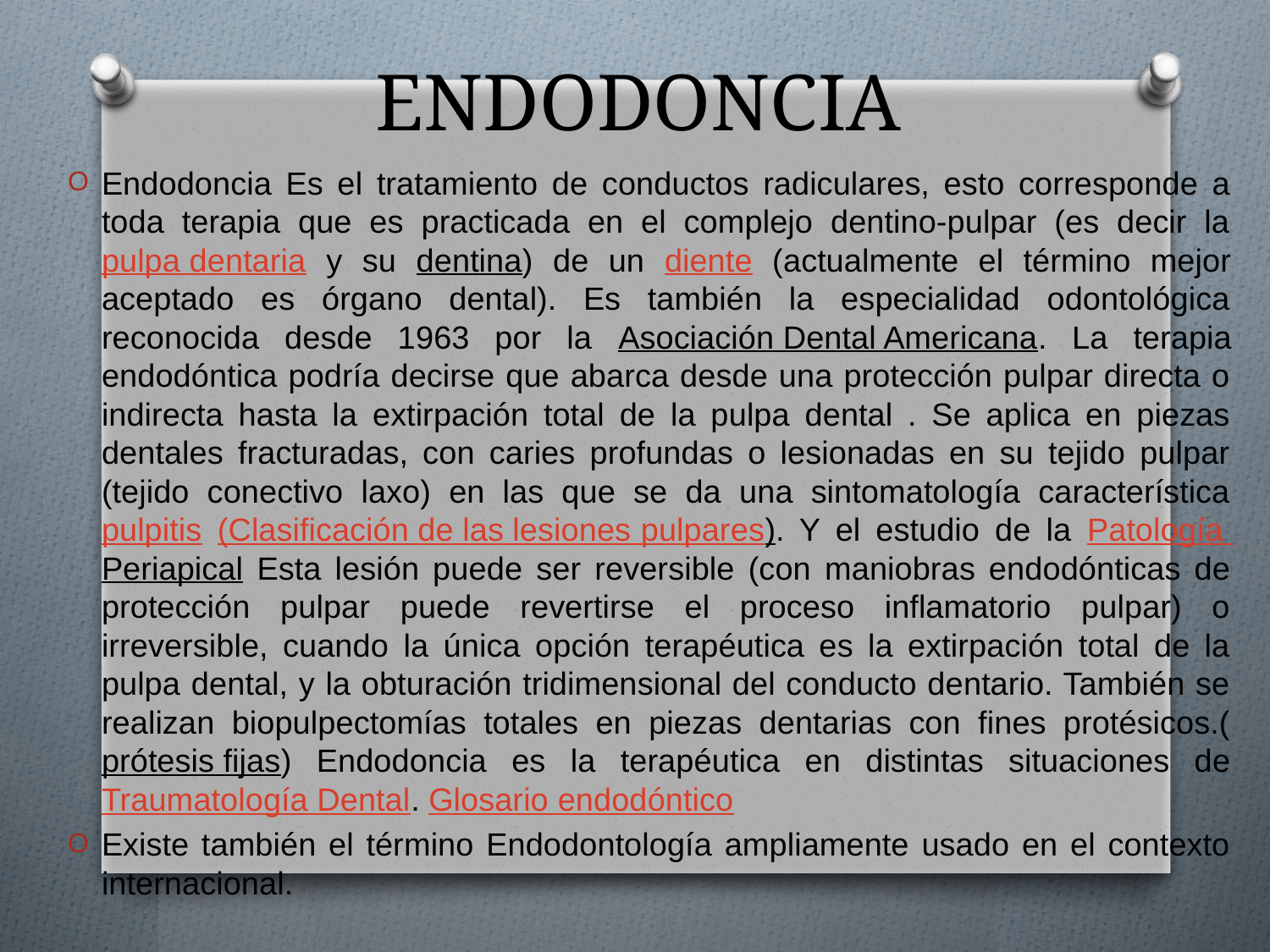

# ENDODONCIA
Endodoncia Es el tratamiento de conductos radiculares, esto corresponde a toda terapia que es practicada en el complejo dentino-pulpar (es decir la pulpa dentaria y su dentina) de un diente (actualmente el término mejor aceptado es órgano dental). Es también la especialidad odontológica reconocida desde 1963 por la Asociación Dental Americana. La terapia endodóntica podría decirse que abarca desde una protección pulpar directa o indirecta hasta la extirpación total de la pulpa dental . Se aplica en piezas dentales fracturadas, con caries profundas o lesionadas en su tejido pulpar (tejido conectivo laxo) en las que se da una sintomatología característica pulpitis (Clasificación de las lesiones pulpares). Y el estudio de la Patología Periapical Esta lesión puede ser reversible (con maniobras endodónticas de protección pulpar puede revertirse el proceso inflamatorio pulpar) o irreversible, cuando la única opción terapéutica es la extirpación total de la pulpa dental, y la obturación tridimensional del conducto dentario. También se realizan biopulpectomías totales en piezas dentarias con fines protésicos.(prótesis fijas) Endodoncia es la terapéutica en distintas situaciones de Traumatología Dental. Glosario endodóntico
Existe también el término Endodontología ampliamente usado en el contexto internacional.